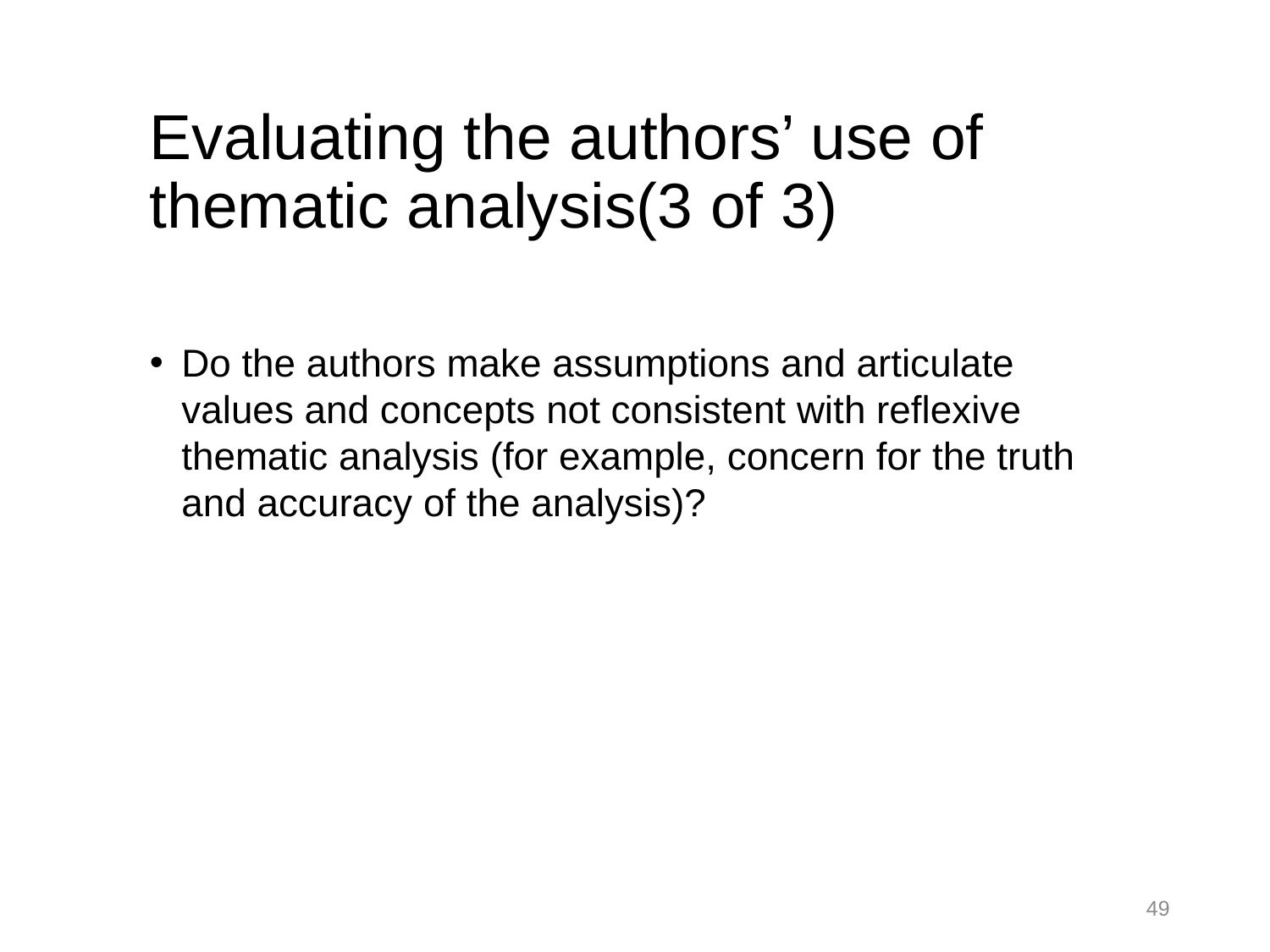

# Evaluating the authors’ use of thematic analysis(3 of 3)
Do the authors make assumptions and articulate values and concepts not consistent with reflexive thematic analysis (for example, concern for the truth and accuracy of the analysis)?
49